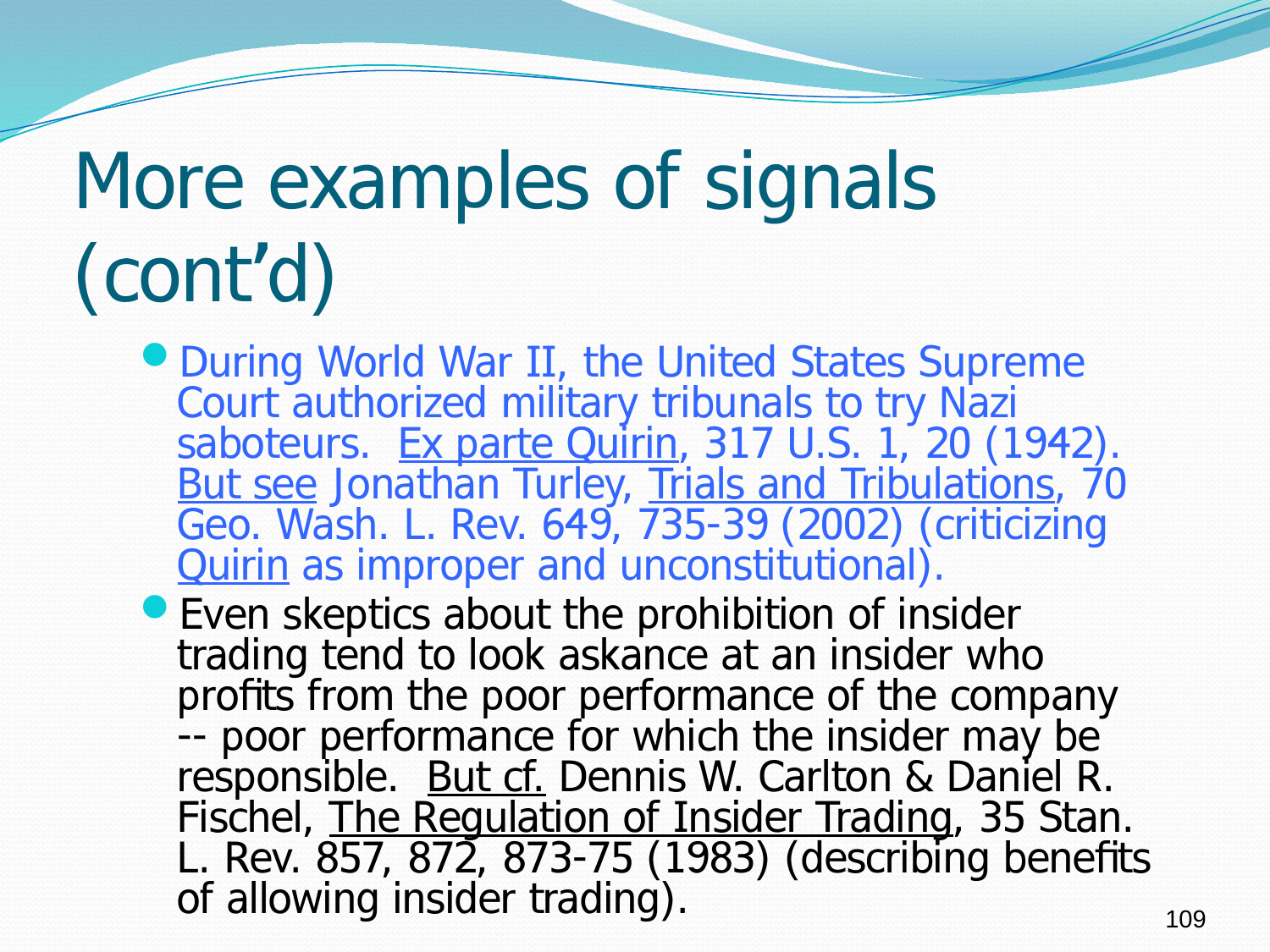

# More examples of signals (cont’d)
During World War II, the United States Supreme Court authorized military tribunals to try Nazi saboteurs.  Ex parte Quirin, 317 U.S. 1, 20 (1942).  But see Jonathan Turley, Trials and Tribulations, 70 Geo. Wash. L. Rev. 649, 735-39 (2002) (criticizing Quirin as improper and unconstitutional).
Even skeptics about the prohibition of insider trading tend to look askance at an insider who profits from the poor performance of the company -- poor performance for which the insider may be responsible.  But cf. Dennis W. Carlton & Daniel R. Fischel, The Regulation of Insider Trading, 35 Stan. L. Rev. 857, 872, 873-75 (1983) (describing benefits of allowing insider trading).
109